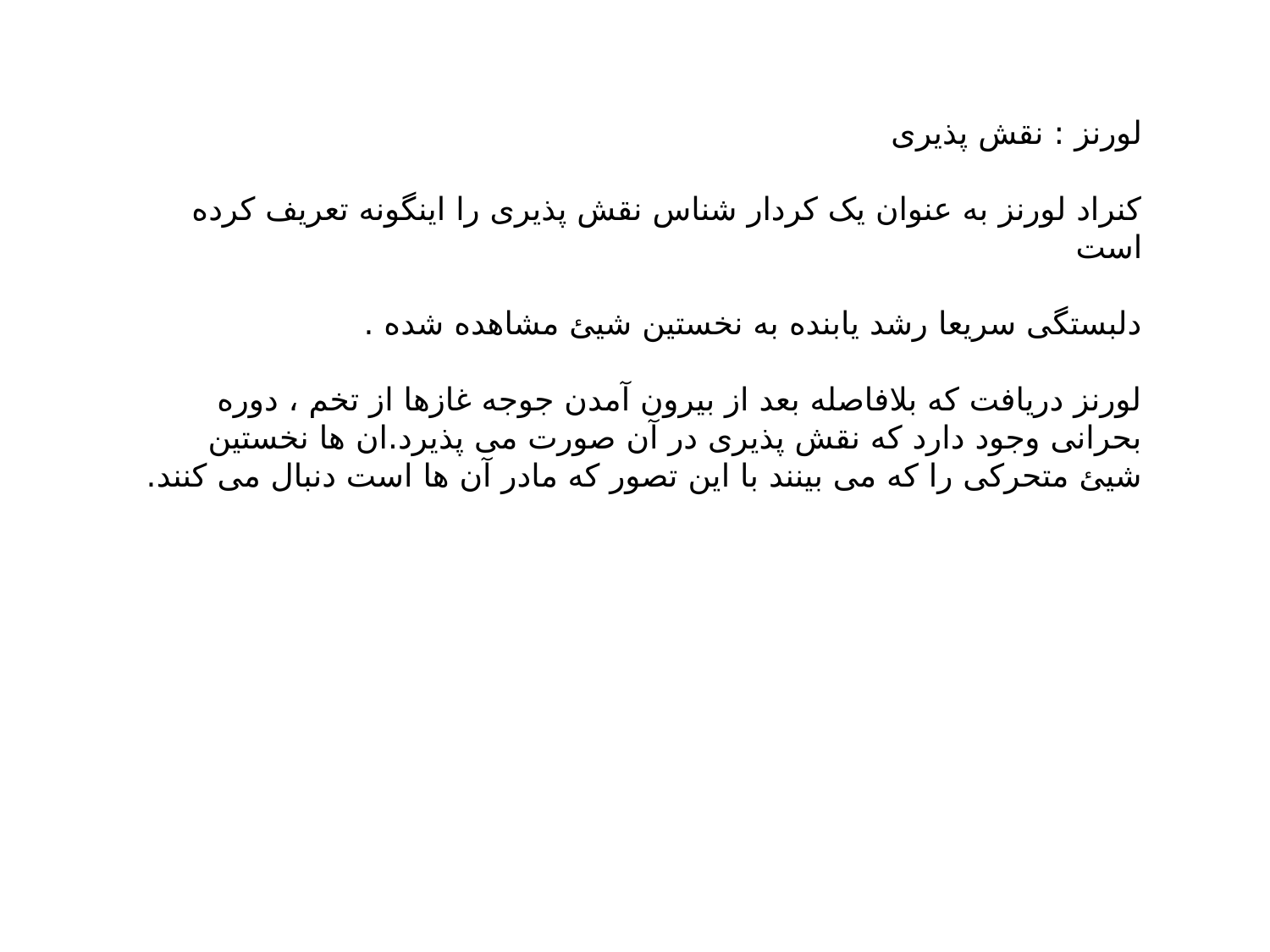

لورنز : نقش پذیری

کنراد لورنز به عنوان یک کردار شناس نقش پذیری را اینگونه تعریف کرده است

دلبستگی سریعا رشد یابنده به نخستین شیئ مشاهده شده .

لورنز دریافت که بلافاصله بعد از بیرون آمدن جوجه غازها از تخم ، دوره بحرانی وجود دارد که نقش پذیری در آن صورت می پذیرد.ان ها نخستین شیئ متحرکی را که می بینند با این تصور که مادر آن ها است دنبال می کنند.